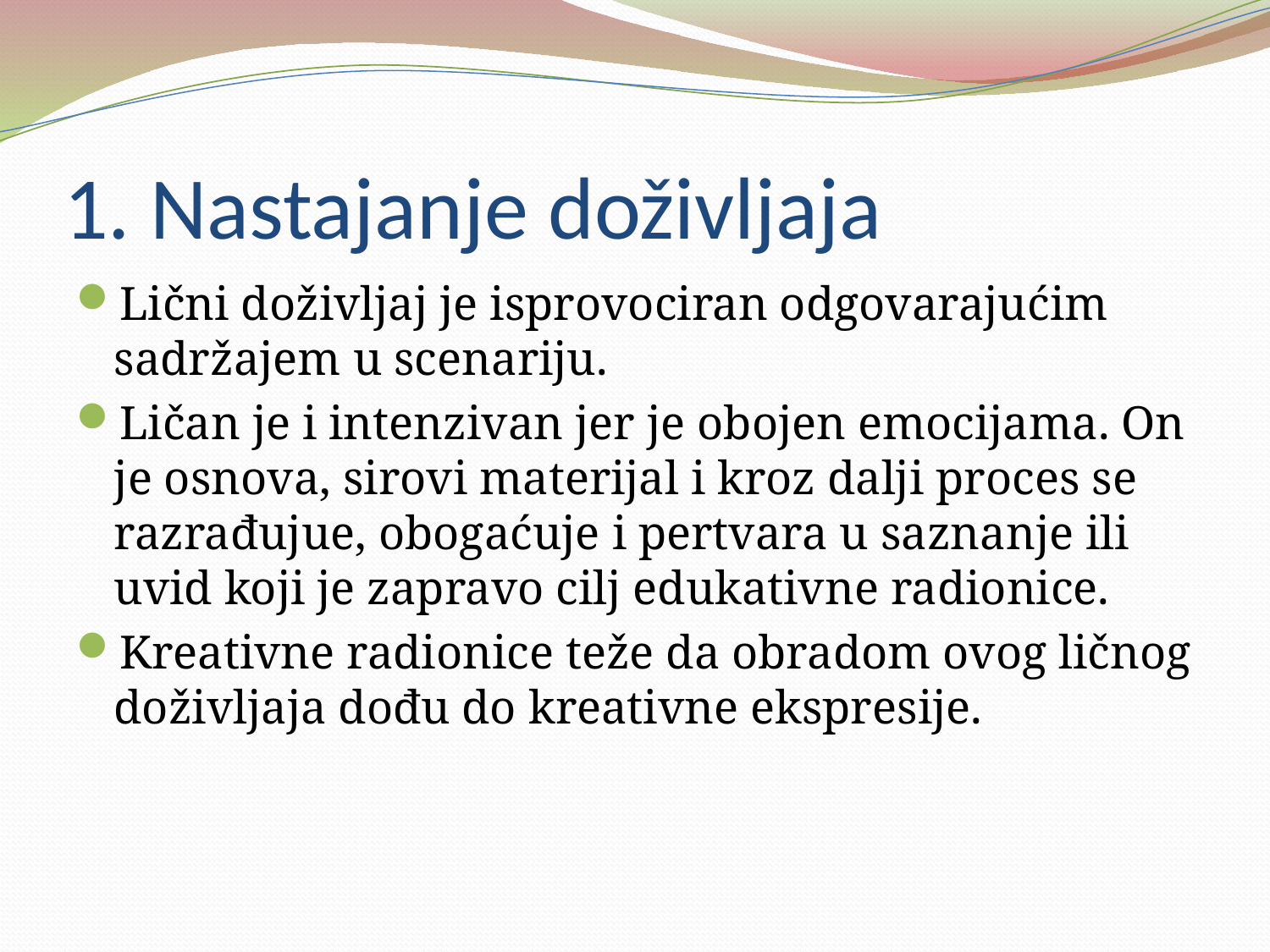

# 1. Nastajanje doživljaja
Lični doživljaj je isprovociran odgovarajućim sadržajem u scenariju.
Ličan je i intenzivan jer je obojen emocijama. On je osnova, sirovi materijal i kroz dalji proces se razrađujue, obogaćuje i pertvara u saznanje ili uvid koji je zapravo cilj edukativne radionice.
Kreativne radionice teže da obradom ovog ličnog doživljaja dođu do kreativne ekspresije.